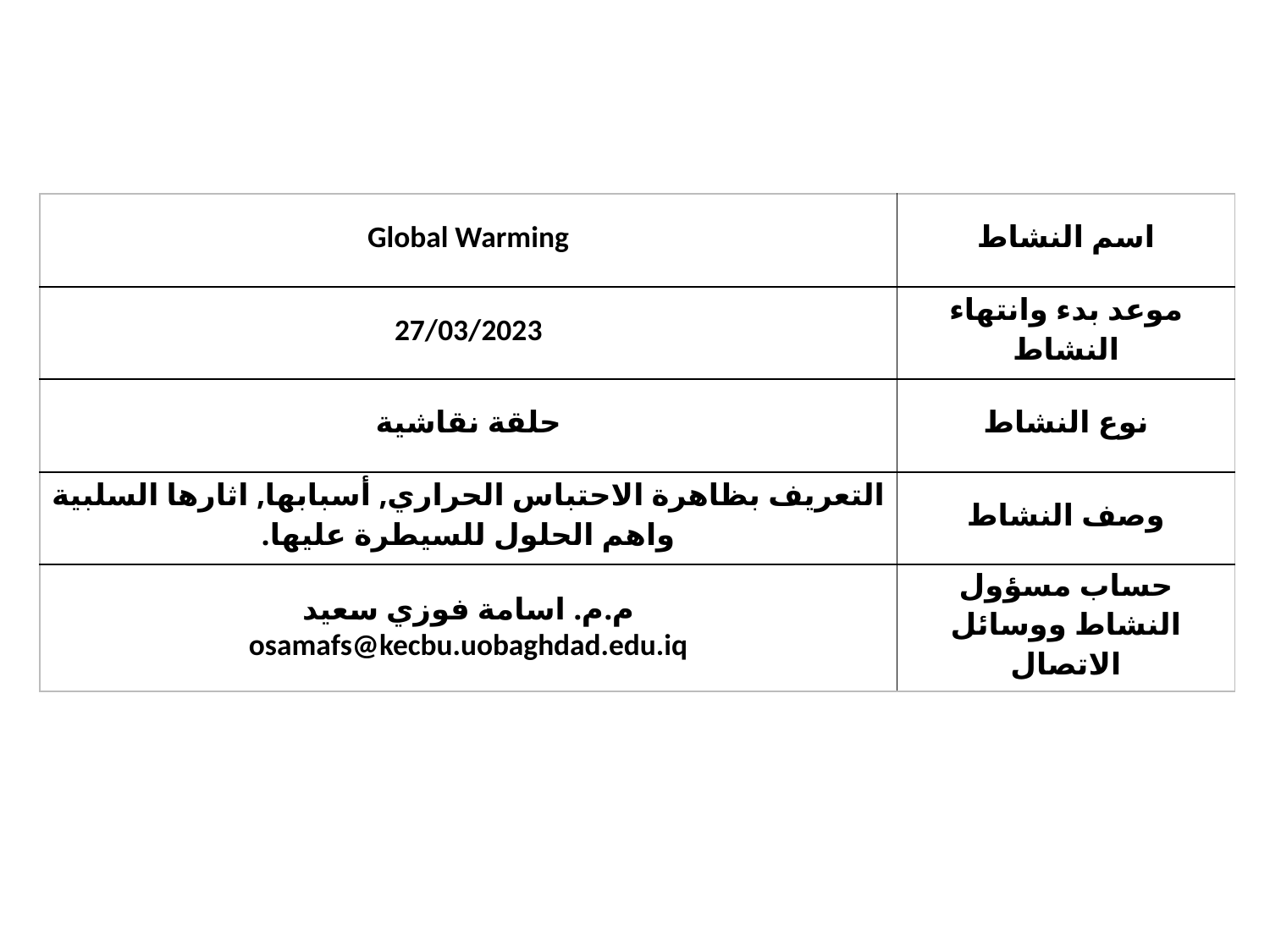

| Global Warming | اسم النشاط |
| --- | --- |
| 27/03/2023 | موعد بدء وانتهاء النشاط |
| حلقة نقاشية | نوع النشاط |
| التعريف بظاهرة الاحتباس الحراري, أسبابها, اثارها السلبية واهم الحلول للسيطرة عليها. | وصف النشاط |
| م.م. اسامة فوزي سعيد osamafs@kecbu.uobaghdad.edu.iq | حساب مسؤول النشاط ووسائل الاتصال |